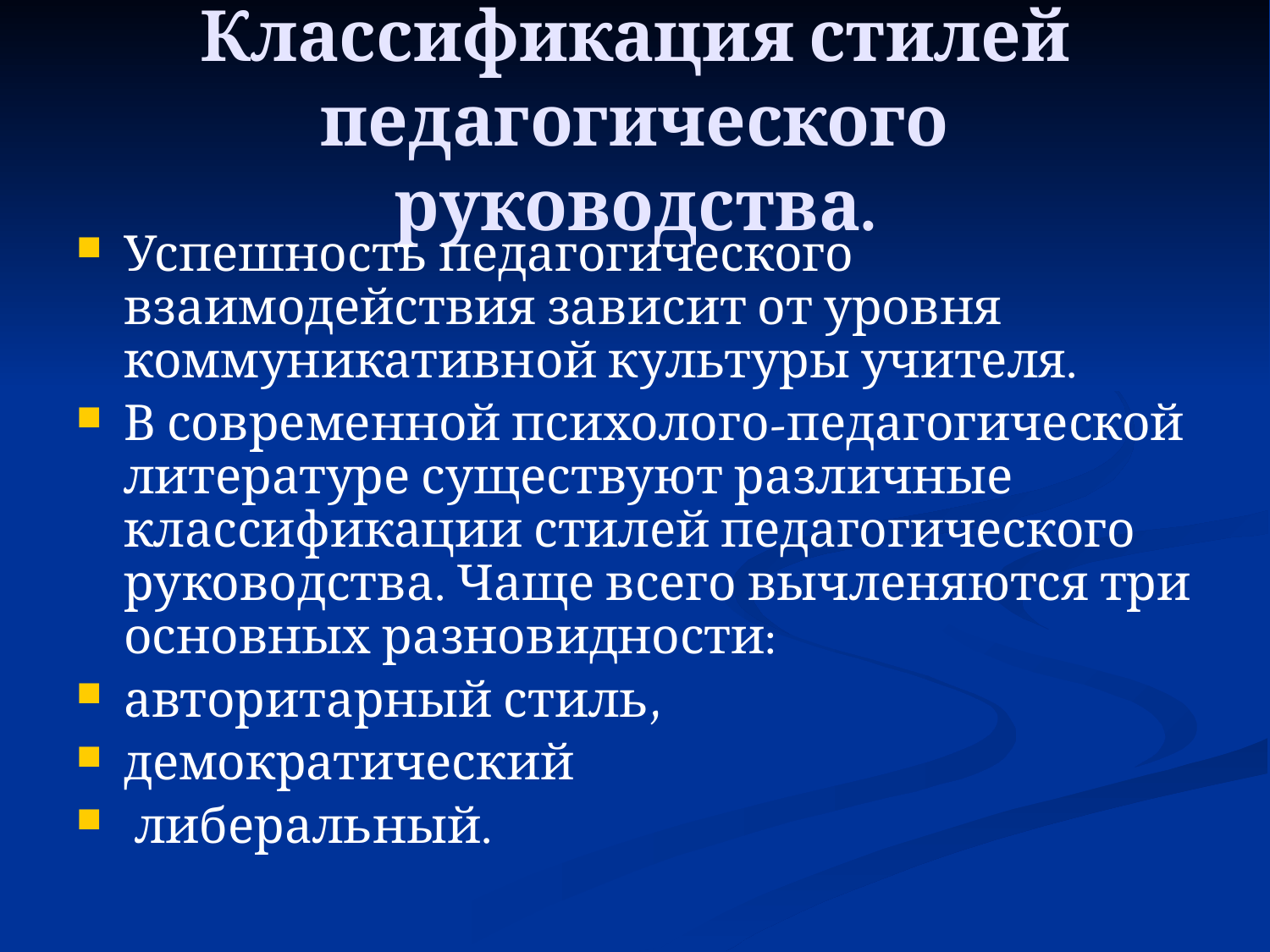

# Классификация стилей педагогического руководства.
Успешность педагогического взаимодействия зависит от уровня коммуникативной культуры учителя.
В современной психолого-педагогической литературе существуют различные классификации стилей педагогического руководства. Чаще всего вычленяются три основных разновидности:
авторитарный стиль,
демократический
 либеральный.